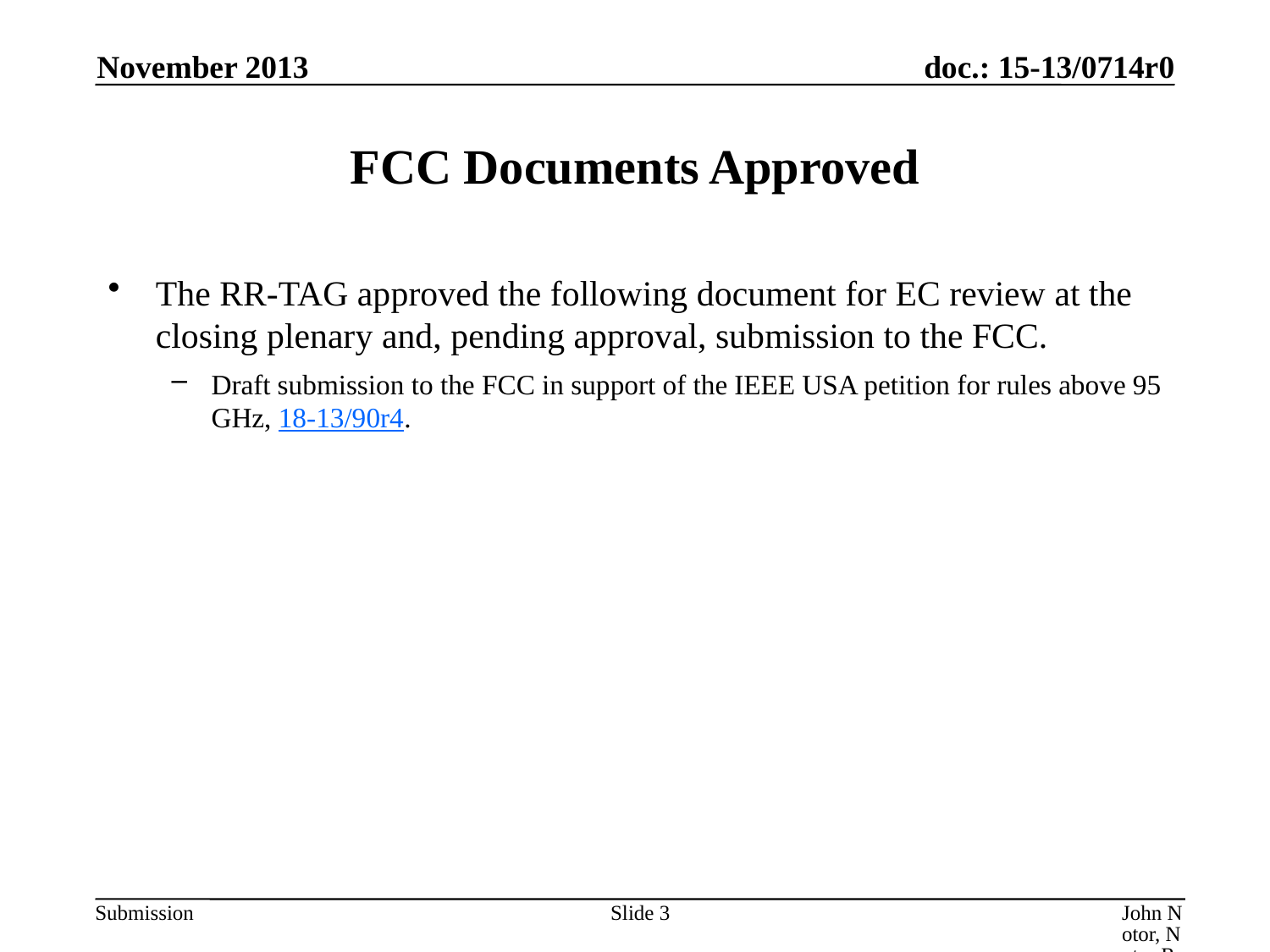

November 2013
# FCC Documents Approved
The RR-TAG approved the following document for EC review at the closing plenary and, pending approval, submission to the FCC.
Draft submission to the FCC in support of the IEEE USA petition for rules above 95 GHz, 18-13/90r4.
Slide 3
John Notor, Notor Research